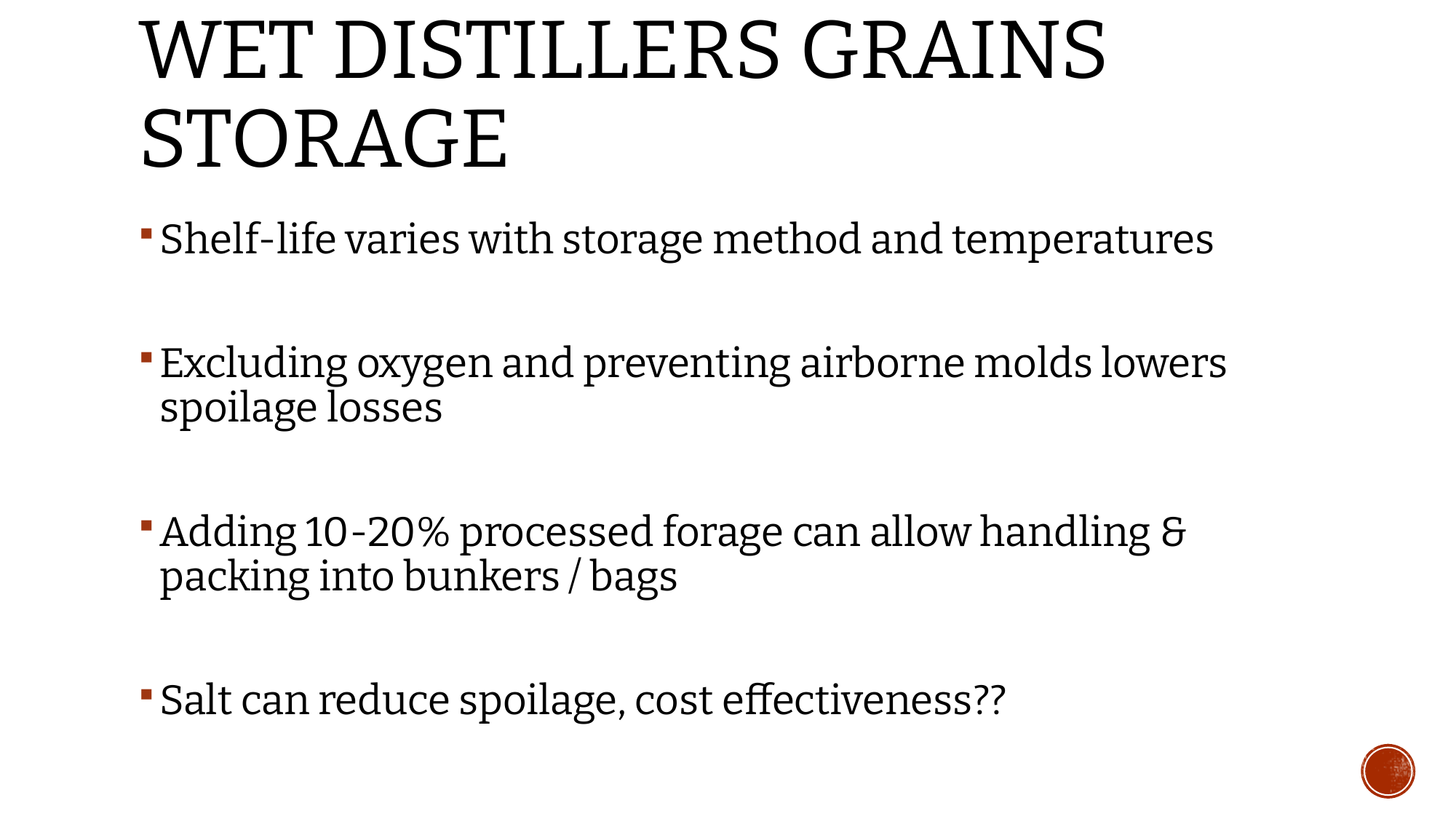

# Wet Distillers Grains Storage
Shelf-life varies with storage method and temperatures

Excluding oxygen and preventing airborne molds lowers spoilage losses

Adding 10-20% processed forage can allow handling & packing into bunkers / bags

Salt can reduce spoilage, cost effectiveness??